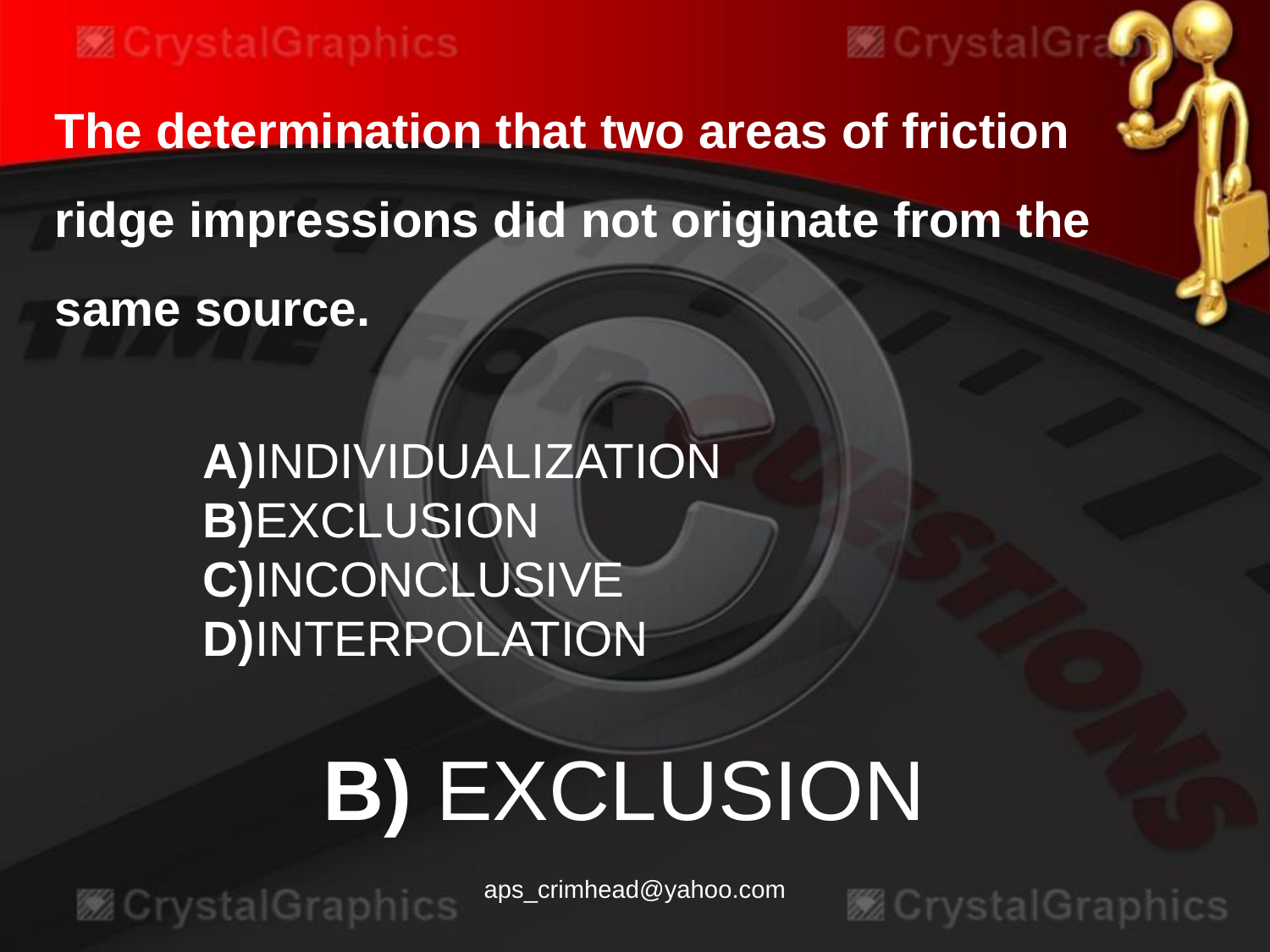

The determination that two areas of friction ridge impressions did not originate from the same source.
A)INDIVIDUALIZATION
B)EXCLUSION
C)INCONCLUSIVE
D)INTERPOLATION
B) EXCLUSION
aps_crimhead@yahoo.com